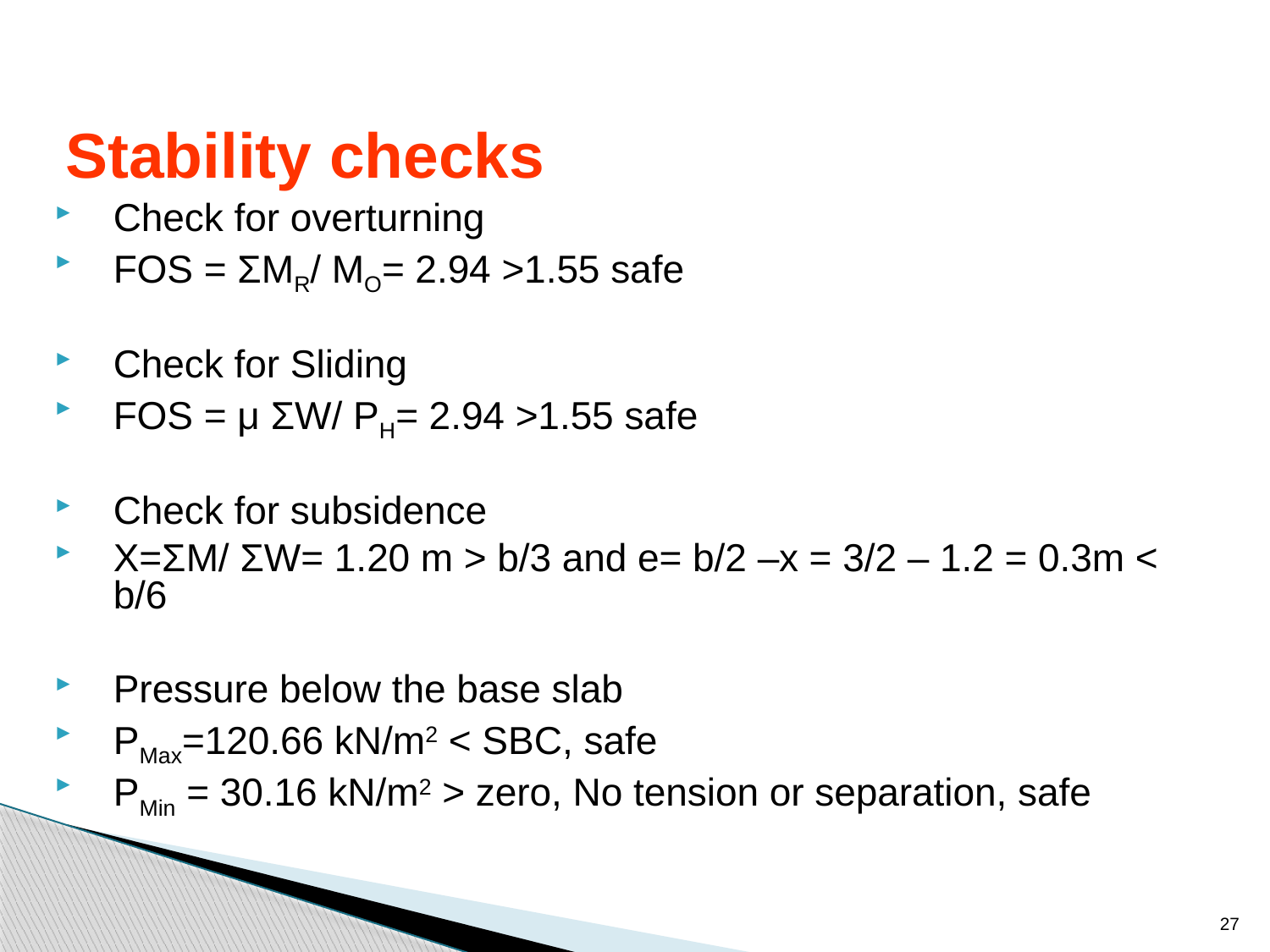

# Stability checks
Check for overturning
FOS = ΣMR/ MO= 2.94 >1.55 safe

Check for Sliding
FOS = μ ΣW/ PH= 2.94 >1.55 safe

Check for subsidence
X=ΣM/ ΣW= 1.20 m > b/3 and e= b/2 –x = 3/2 – 1.2 = 0.3m < b/6

Pressure below the base slab
PMax=120.66 kN/m2 < SBC, safe
PMin = 30.16 kN/m2 > zero, No tension or separation, safe

27